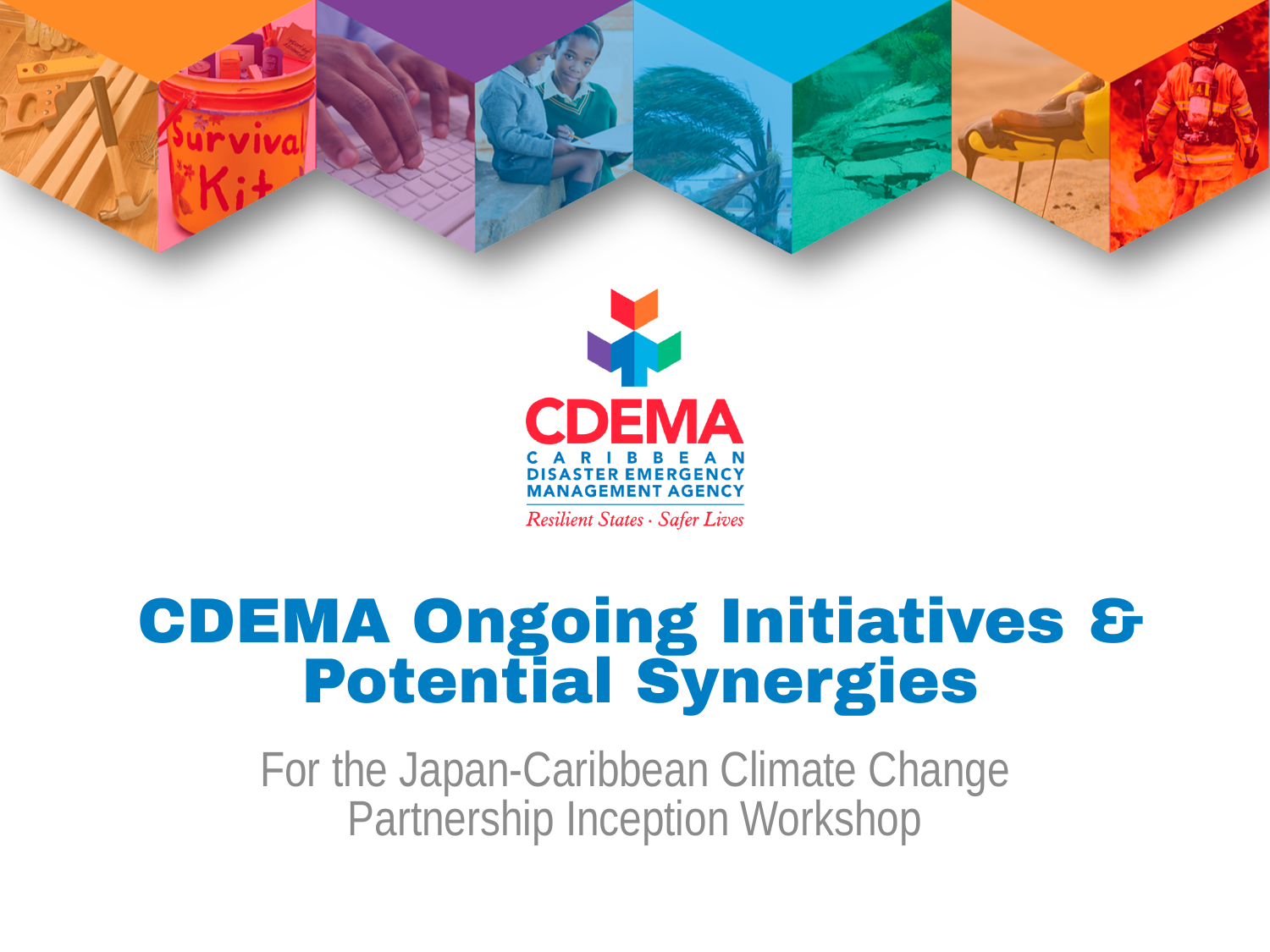

# CDEMA Ongoing Initiatives & Potential Synergies
For the Japan-Caribbean Climate Change Partnership Inception Workshop